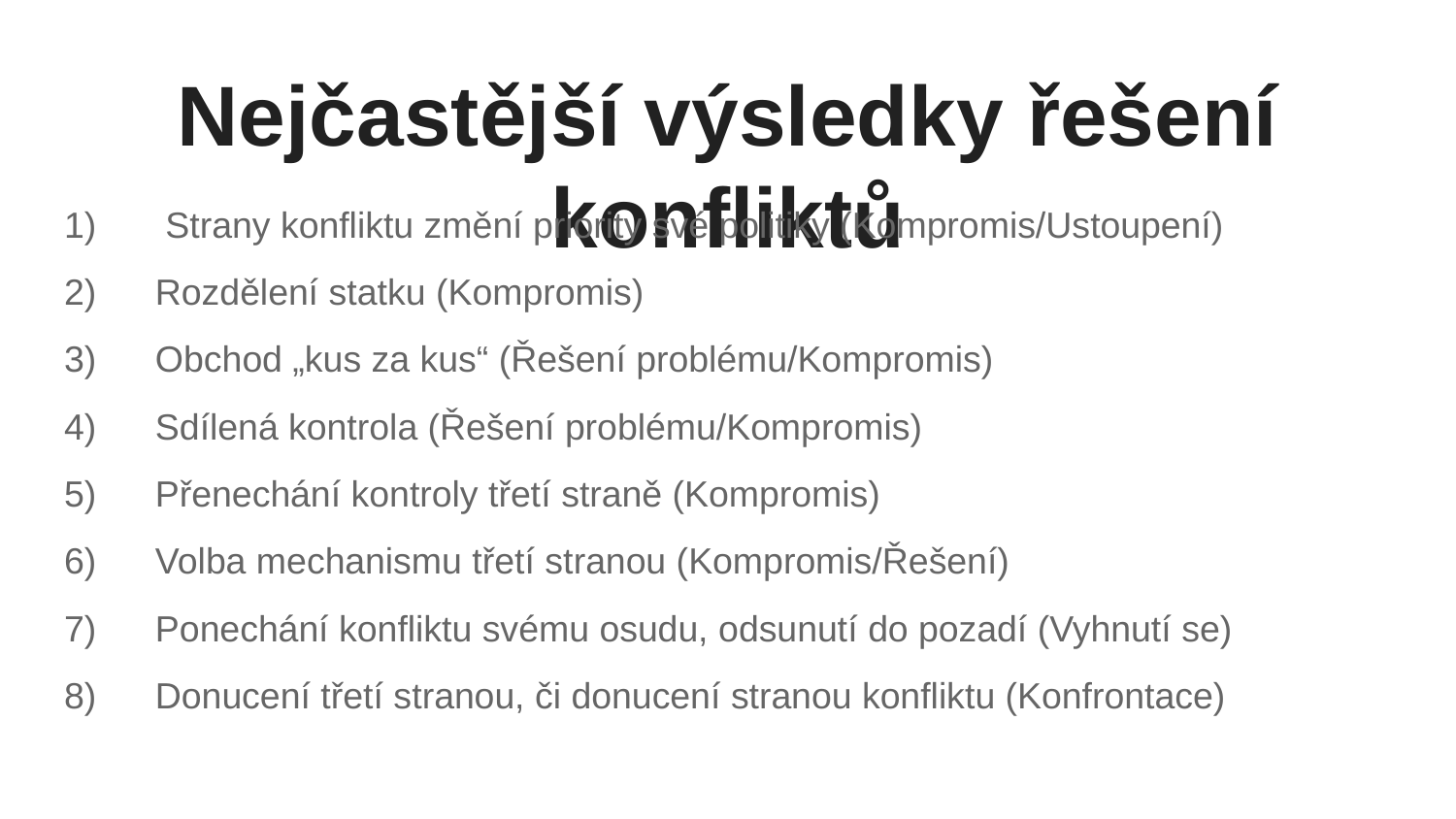

# Nejčastější výsledky řešení konfliktů
 Strany konfliktu změní priority své politiky (Kompromis/Ustoupení)
Rozdělení statku (Kompromis)
Obchod „kus za kus“ (Řešení problému/Kompromis)
Sdílená kontrola (Řešení problému/Kompromis)
Přenechání kontroly třetí straně (Kompromis)
Volba mechanismu třetí stranou (Kompromis/Řešení)
Ponechání konfliktu svému osudu, odsunutí do pozadí (Vyhnutí se)
Donucení třetí stranou, či donucení stranou konfliktu (Konfrontace)